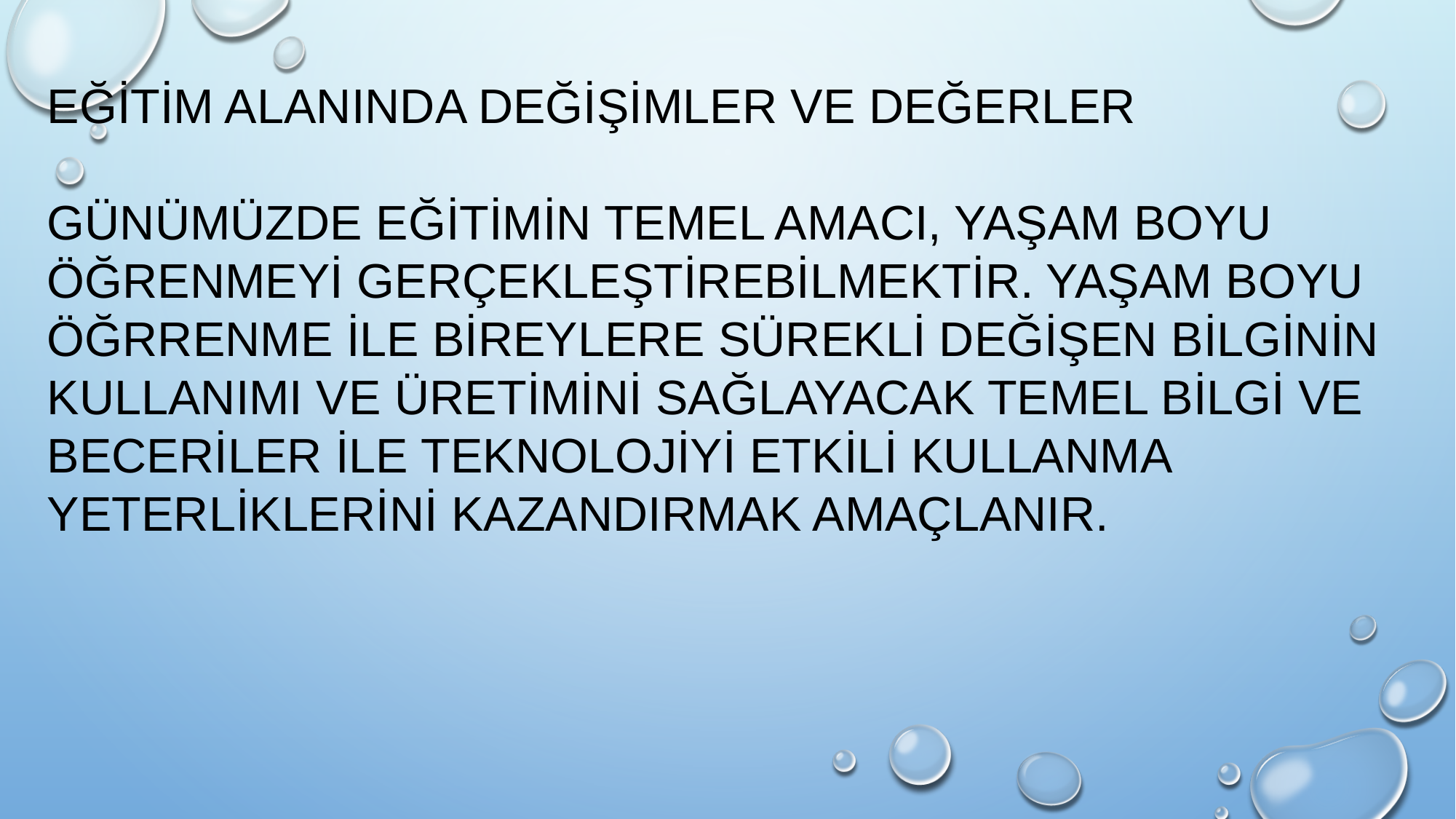

EĞİTİM ALANINDA DEĞİŞİMLER VE DEĞERLER

GÜNÜMÜZDE EĞİTİMİN TEMEL AMACI, YAŞAM BOYU ÖĞRENMEYİ GERÇEKLEŞTİREBİLMEKTİR. YAŞAM BOYU ÖĞRRENME İLE BİREYLERE SÜREKLİ DEĞİŞEN BİLGİNİN KULLANIMI VE ÜRETİMİNİ SAĞLAYACAK TEMEL BİLGİ VE BECERİLER İLE TEKNOLOJİYİ ETKİLİ KULLANMA YETERLİKLERİNİ KAZANDIRMAK AMAÇLANIR.